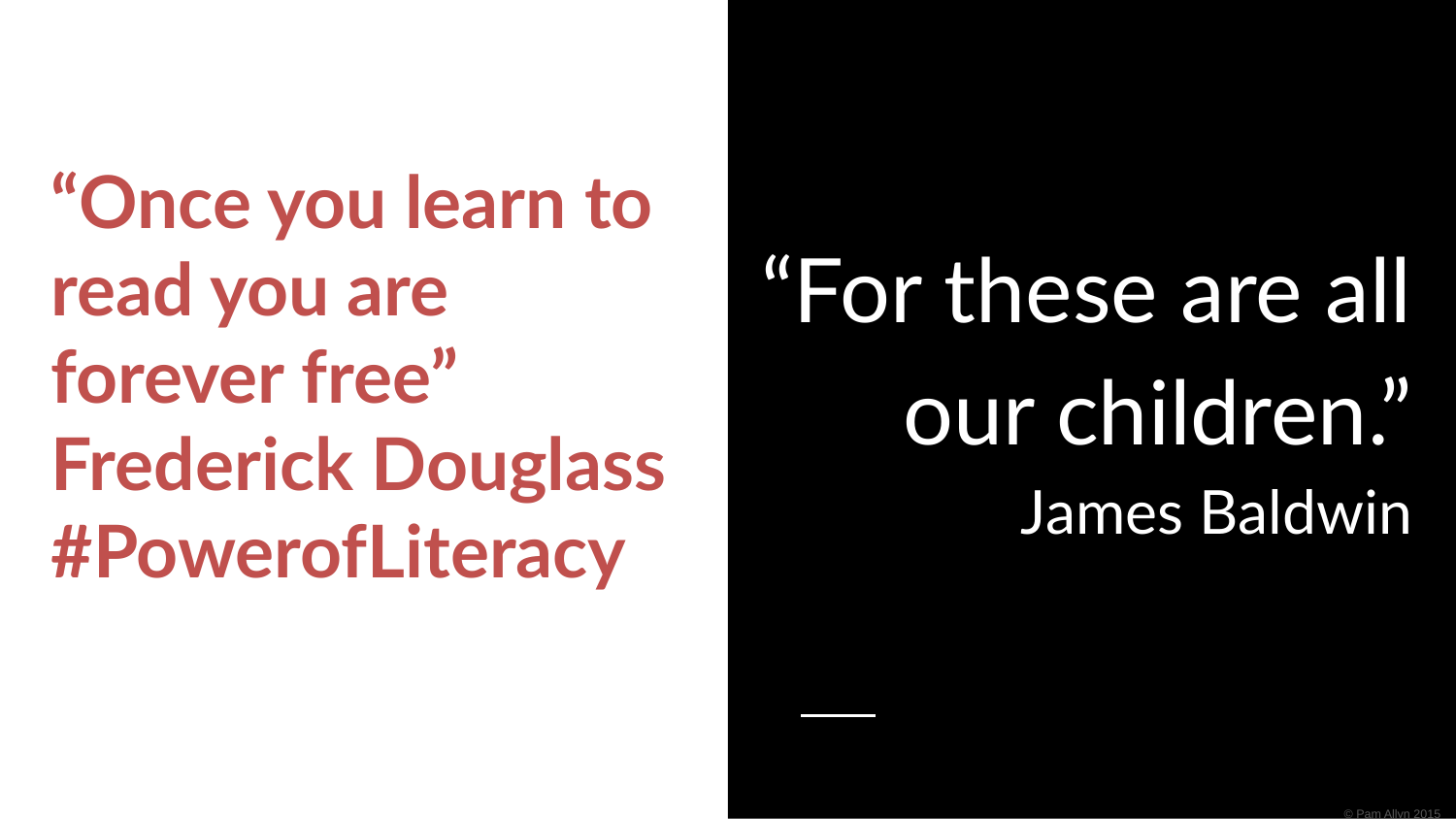

“For these are all our children.”
James Baldwin
# “Once you learn to read you are forever free”
Frederick Douglass
#PowerofLiteracy
© Pam Allyn 2015